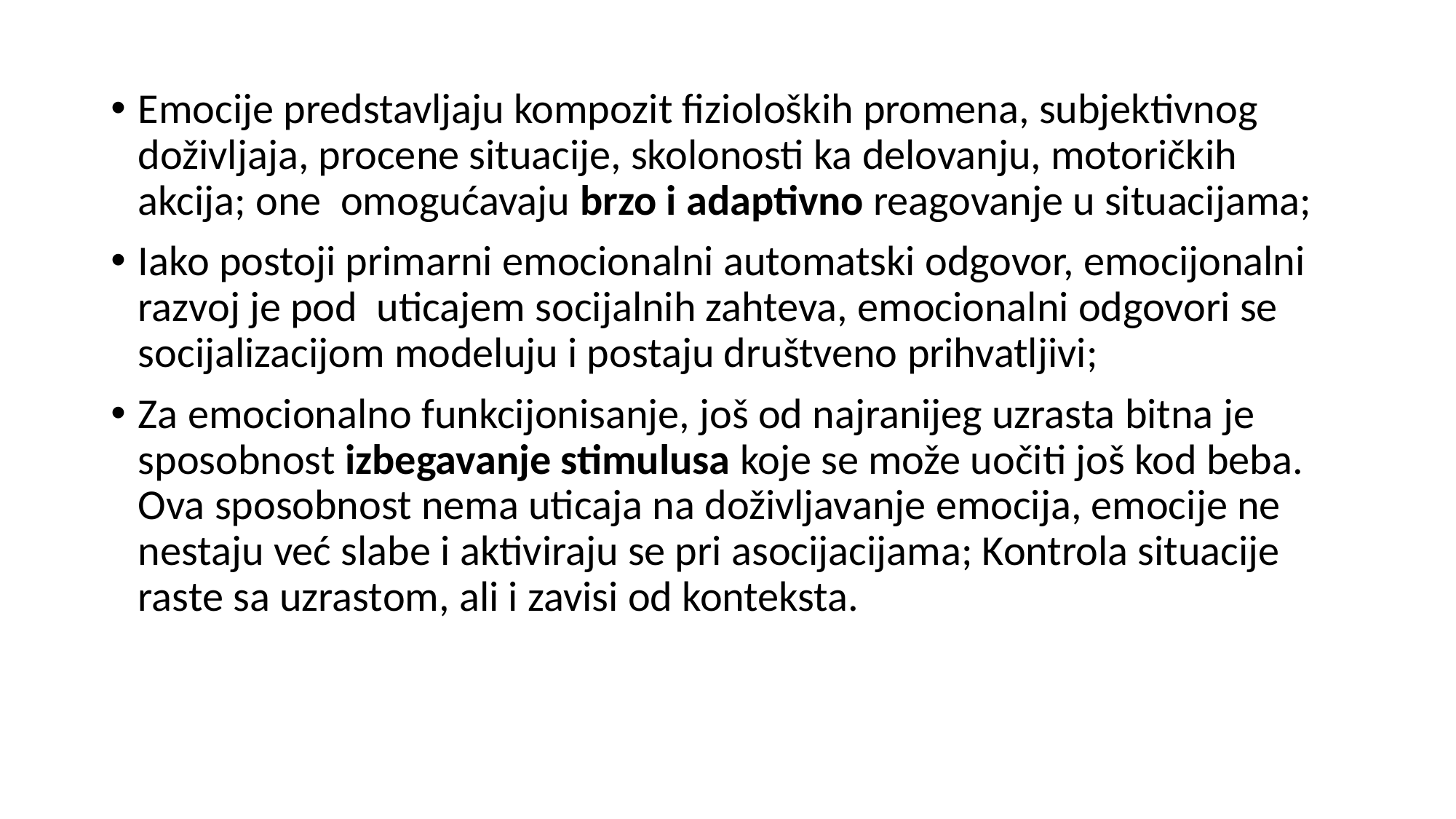

#
Emocije predstavljaju kompozit fizioloških promena, subjektivnog doživljaja, procene situacije, skolonosti ka delovanju, motoričkih akcija; one  omogućavaju brzo i adaptivno reagovanje u situacijama;
Iako postoji primarni emocionalni automatski odgovor, emocijonalni razvoj je pod  uticajem socijalnih zahteva, emocionalni odgovori se socijalizacijom modeluju i postaju društveno prihvatljivi;
Za emocionalno funkcijonisanje, još od najranijeg uzrasta bitna je sposobnost izbegavanje stimulusa koje se može uočiti još kod beba. Ova sposobnost nema uticaja na doživljavanje emocija, emocije ne nestaju već slabe i aktiviraju se pri asocijacijama; Kontrola situacije raste sa uzrastom, ali i zavisi od konteksta.